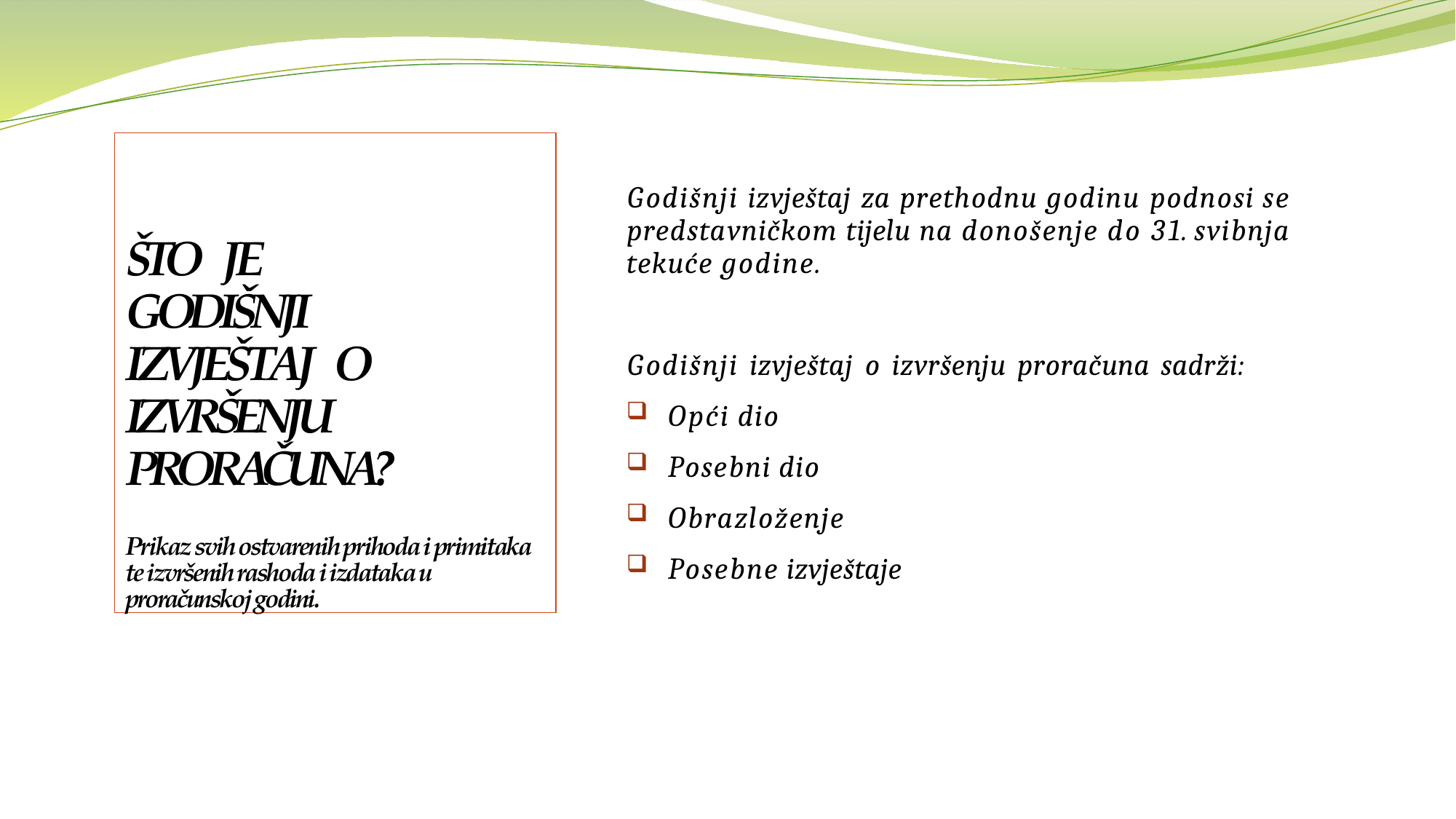

ŠTO JE GODIŠNJI IZVJEŠTAJ O IZVRŠENJU PRORAČUNA?
Prikaz svih ostvarenih prihoda i primitaka te izvršenih rashoda i izdataka u proračunskoj godini.
Godišnji izvještaj za prethodnu godinu podnosi se predstavničkom tijelu na donošenje do 31. svibnja tekuće godine.
Godišnji izvještaj o izvršenju proračuna sadrži:
Opći dio
Posebni dio
Obrazloženje
Posebne izvještaje